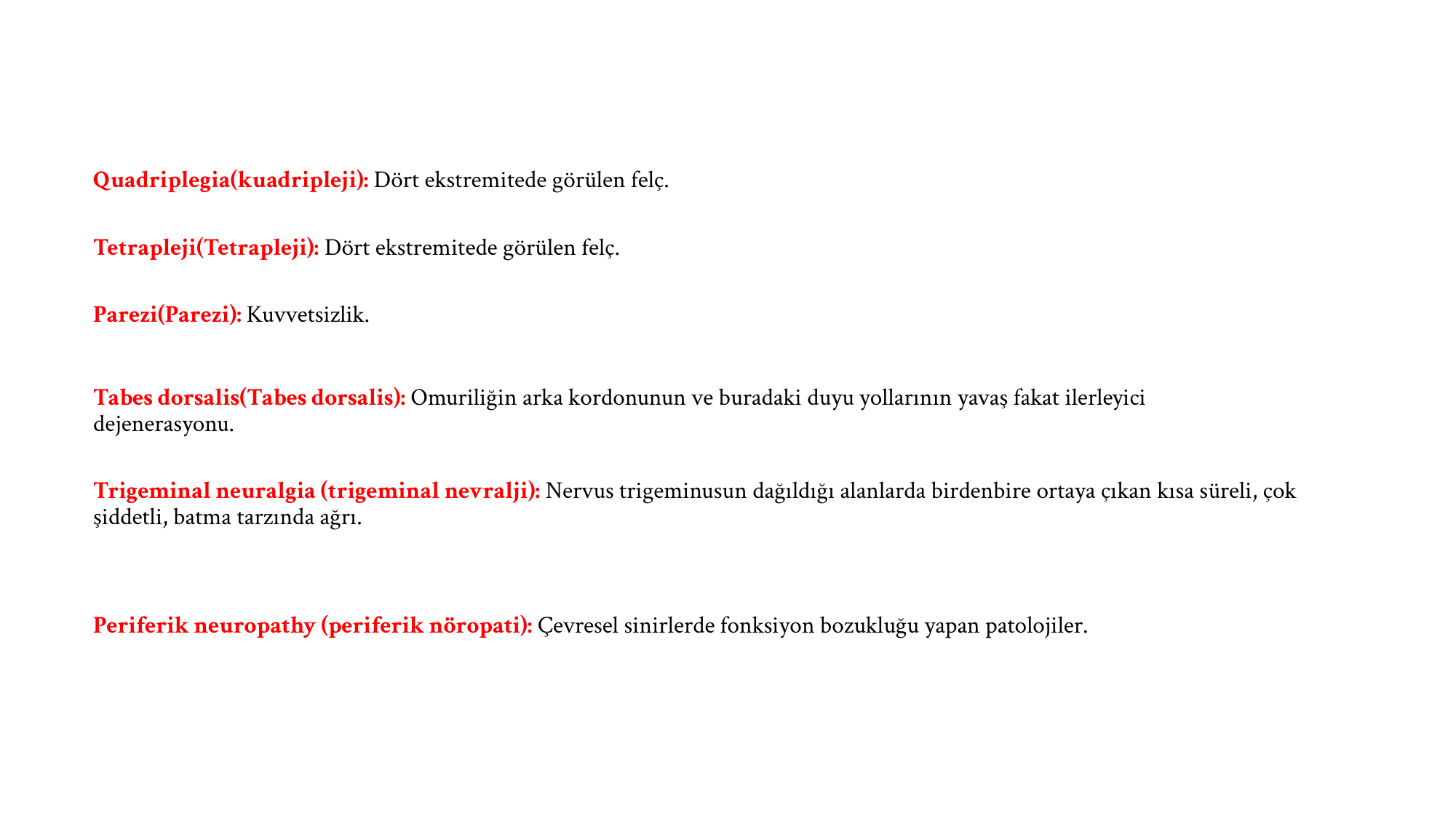

Quadriplegia(kuadripleji): Dört ekstremitede görülen felç.
Tetrapleji(Tetrapleji): Dört ekstremitede görülen felç.
Parezi(Parezi): Kuvvetsizlik.

Tabes dorsalis(Tabes dorsalis): Omuriliğin arka kordonunun ve buradaki duyu yollarının yavaş fakat ilerleyici
dejenerasyonu.
Trigeminal neuralgia (trigeminal nevralji): Nervus trigeminusun dağıldığı alanlarda birdenbire ortaya çıkan kısa süreli, çok
şiddetli, batma tarzında ağrı.

Periferik neuropathy (periferik nöropati): Çevresel sinirlerde fonksiyon bozukluğu yapan patolojiler.